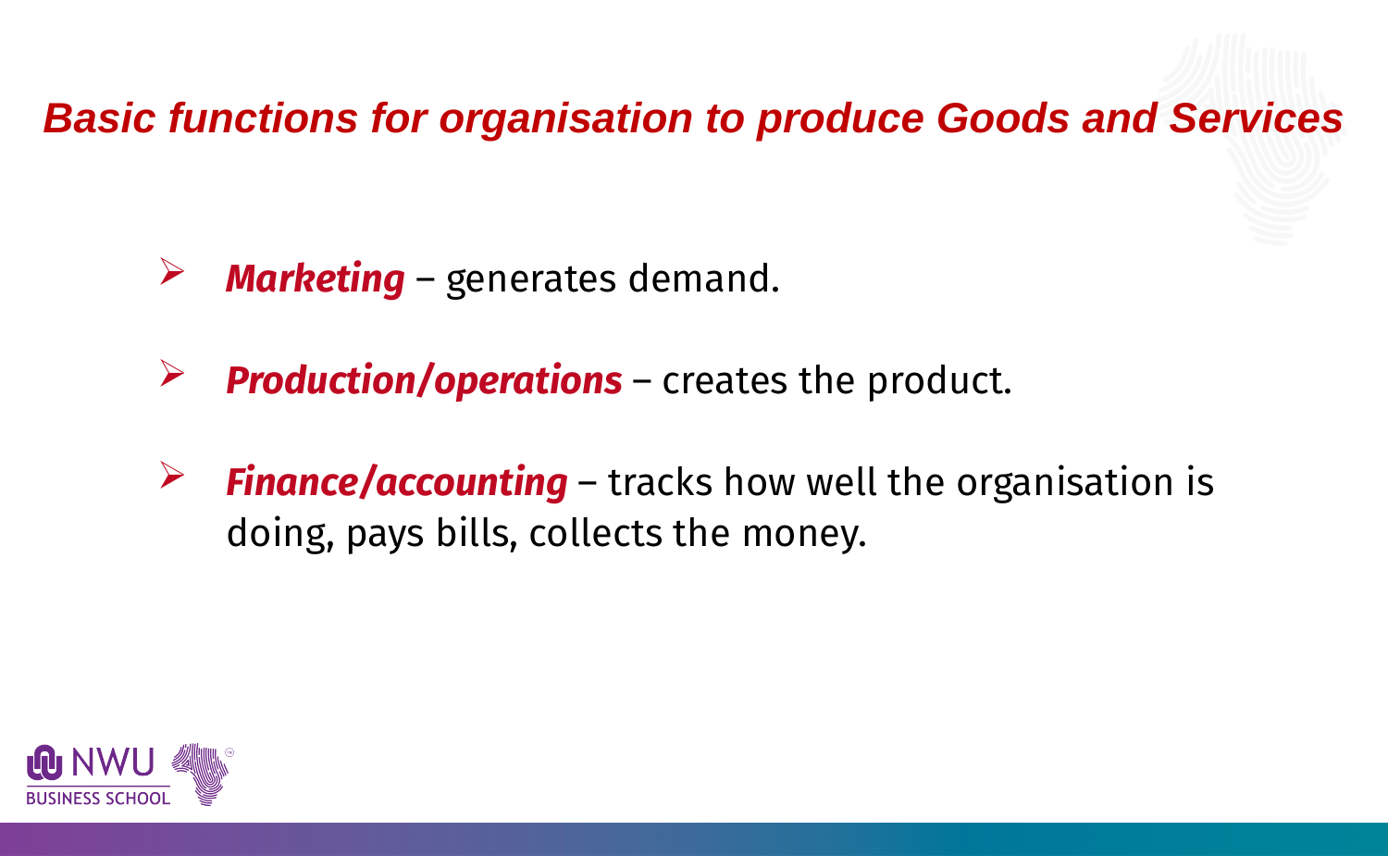

# Basic functions for organisation to produce Goods and Services
Marketing – generates demand.

Production/operations – creates the product.

Finance/accounting – tracks how well the organisation is doing, pays bills, collects the money.